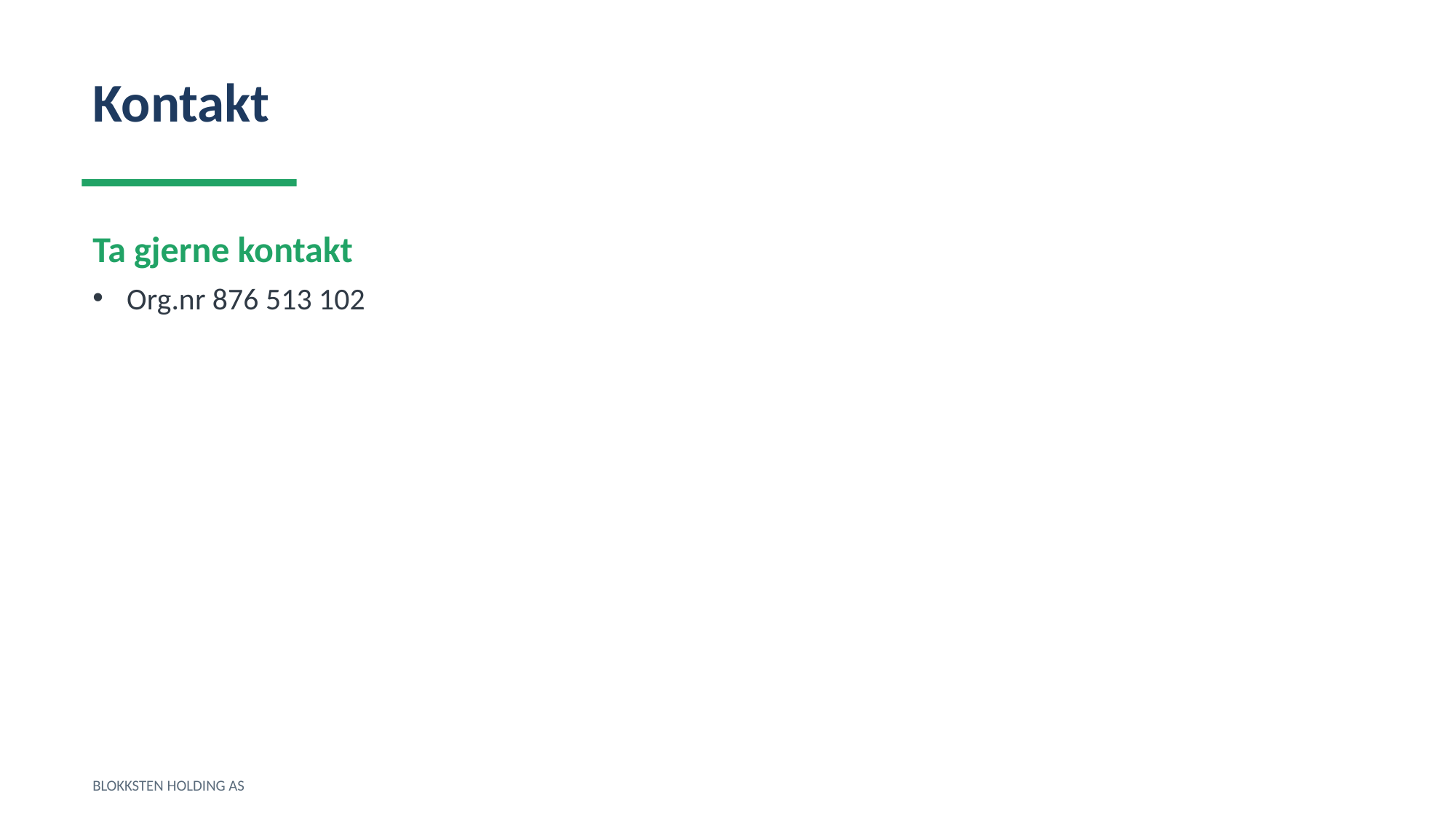

Kontakt

Ta gjerne kontakt
Org.nr 876 513 102
BLOKKSTEN HOLDING AS